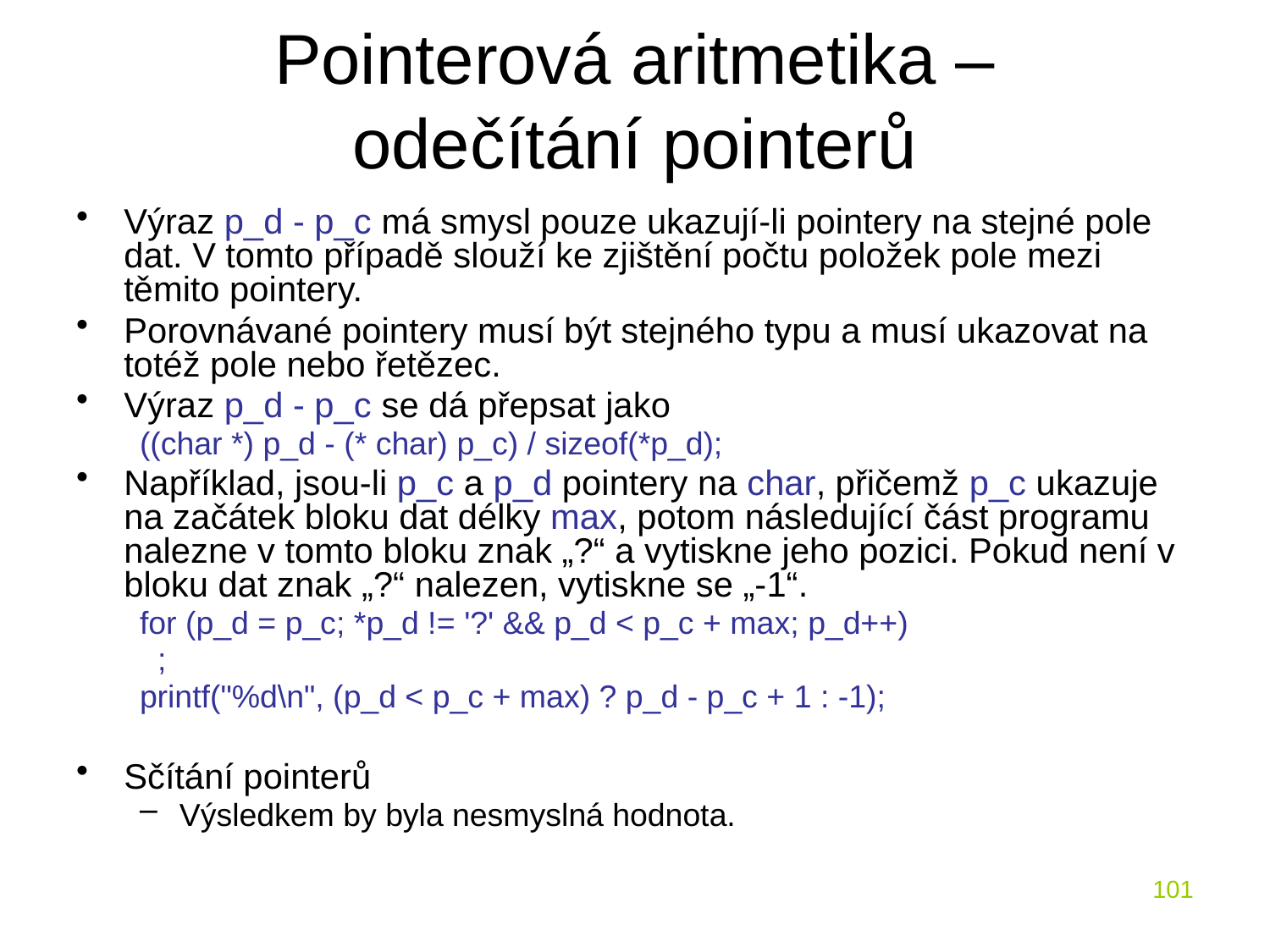

# Pointerová aritmetika – odečítání pointerů
Výraz p_d - p_c má smysl pouze ukazují-li pointery na stejné pole dat. V tomto případě slouží ke zjištění počtu položek pole mezi těmito pointery.
Porovnávané pointery musí být stejného typu a musí ukazovat na totéž pole nebo řetězec.
Výraz p_d - p_c se dá přepsat jako
((char *) p_d - (* char) p_c) / sizeof(*p_d);
Například, jsou-li p_c a p_d pointery na char, přičemž p_c ukazuje na začátek bloku dat délky max, potom následující část programu nalezne v tomto bloku znak „?“ a vytiskne jeho pozici. Pokud není v bloku dat znak „?“ nalezen, vytiskne se „-1“.
for (p_d = p_c; *p_d != '?' && p_d < p_c + max; p_d++)
  ;
printf("%d\n", (p_d < p_c + max) ? p_d - p_c + 1 : -1);

Sčítání pointerů
Výsledkem by byla nesmyslná hodnota.
101